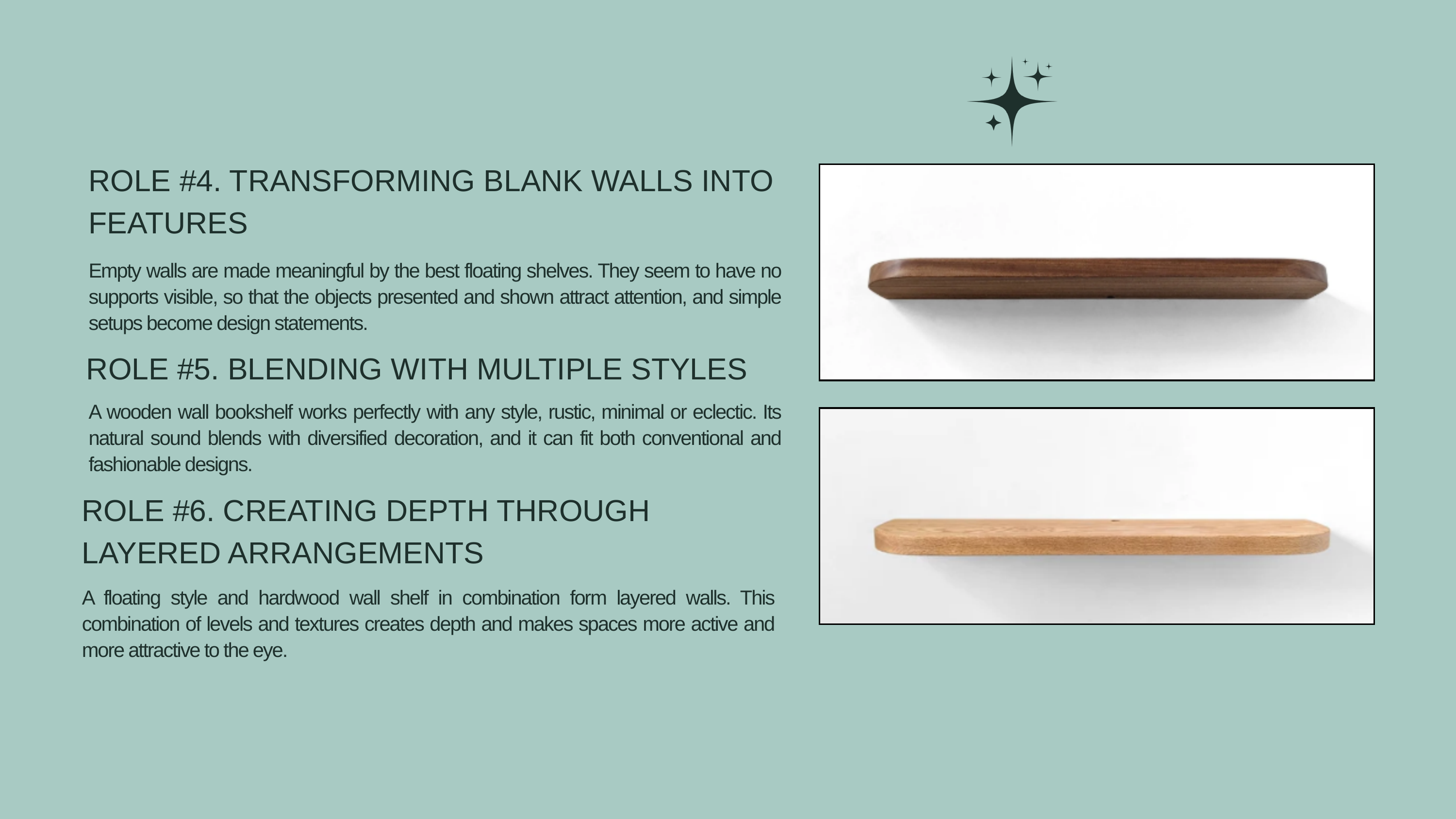

ROLE #4. TRANSFORMING BLANK WALLS INTO FEATURES

Empty walls are made meaningful by the best floating shelves. They seem to have no supports visible, so that the objects presented and shown attract attention, and simple setups become design statements.
ROLE #5. BLENDING WITH MULTIPLE STYLES
A wooden wall bookshelf works perfectly with any style, rustic, minimal or eclectic. Its natural sound blends with diversified decoration, and it can fit both conventional and fashionable designs.

ROLE #6. CREATING DEPTH THROUGH LAYERED ARRANGEMENTS
A floating style and hardwood wall shelf in combination form layered walls. This combination of levels and textures creates depth and makes spaces more active and more attractive to the eye.